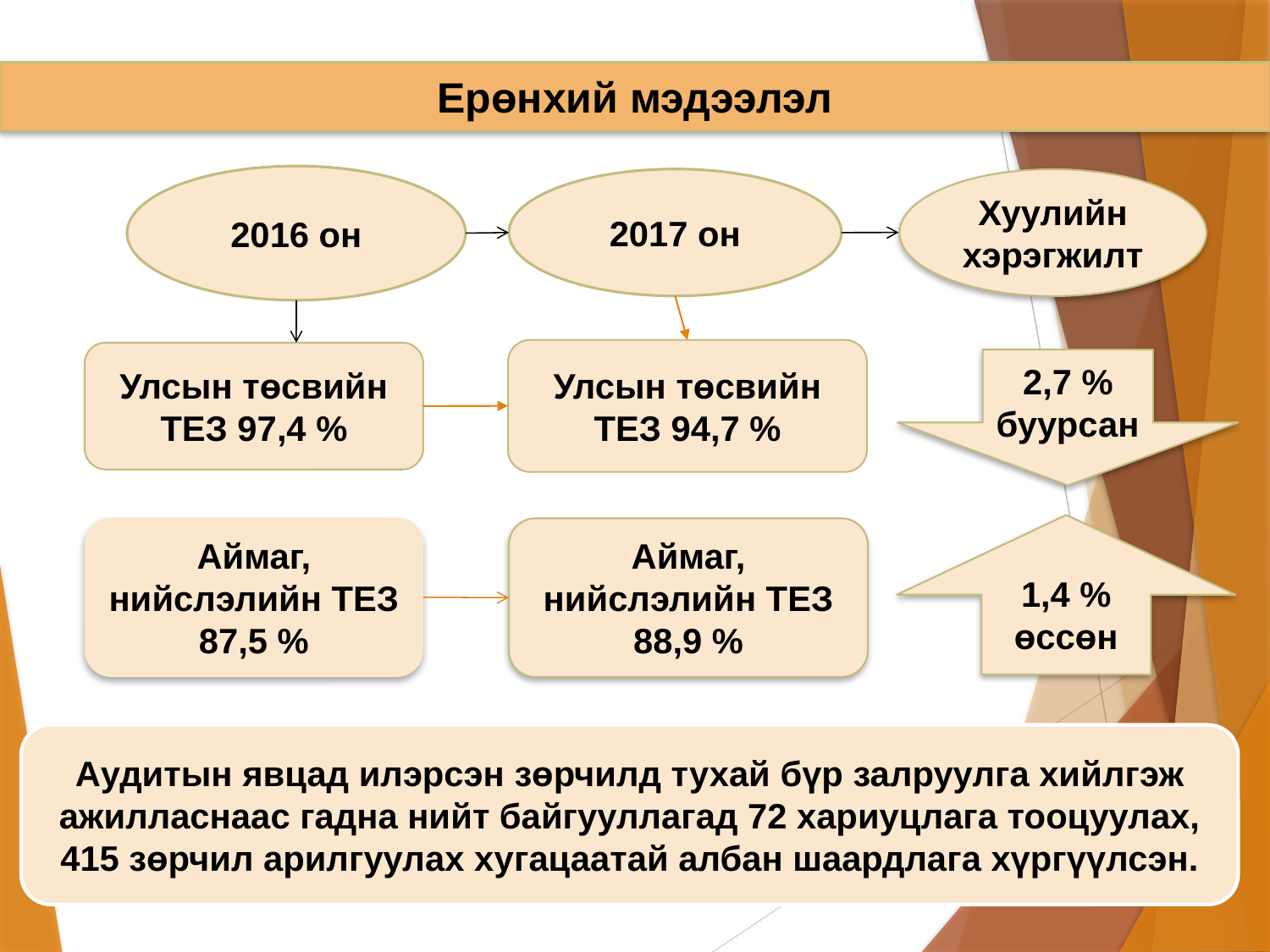

Ерөнхий мэдээлэл
2016 он
2017 он
Хуулийн хэрэгжилт

Улсын төсвийн ТЕЗ 94,7 %

Улсын төсвийн ТЕЗ 97,4 %
2,7 % буурсан
1,4 % өссөн
Аймаг, нийслэлийн ТЕЗ
87,5 %

Аймаг, нийслэлийн ТЕЗ
88,9 %

Аудитын явцад илэрсэн зөрчилд тухай бүр залруулга хийлгэж ажилласнаас гадна нийт байгууллагад 72 хариуцлага тооцуулах, 415 зөрчил арилгуулах хугацаатай албан шаардлага хүргүүлсэн.